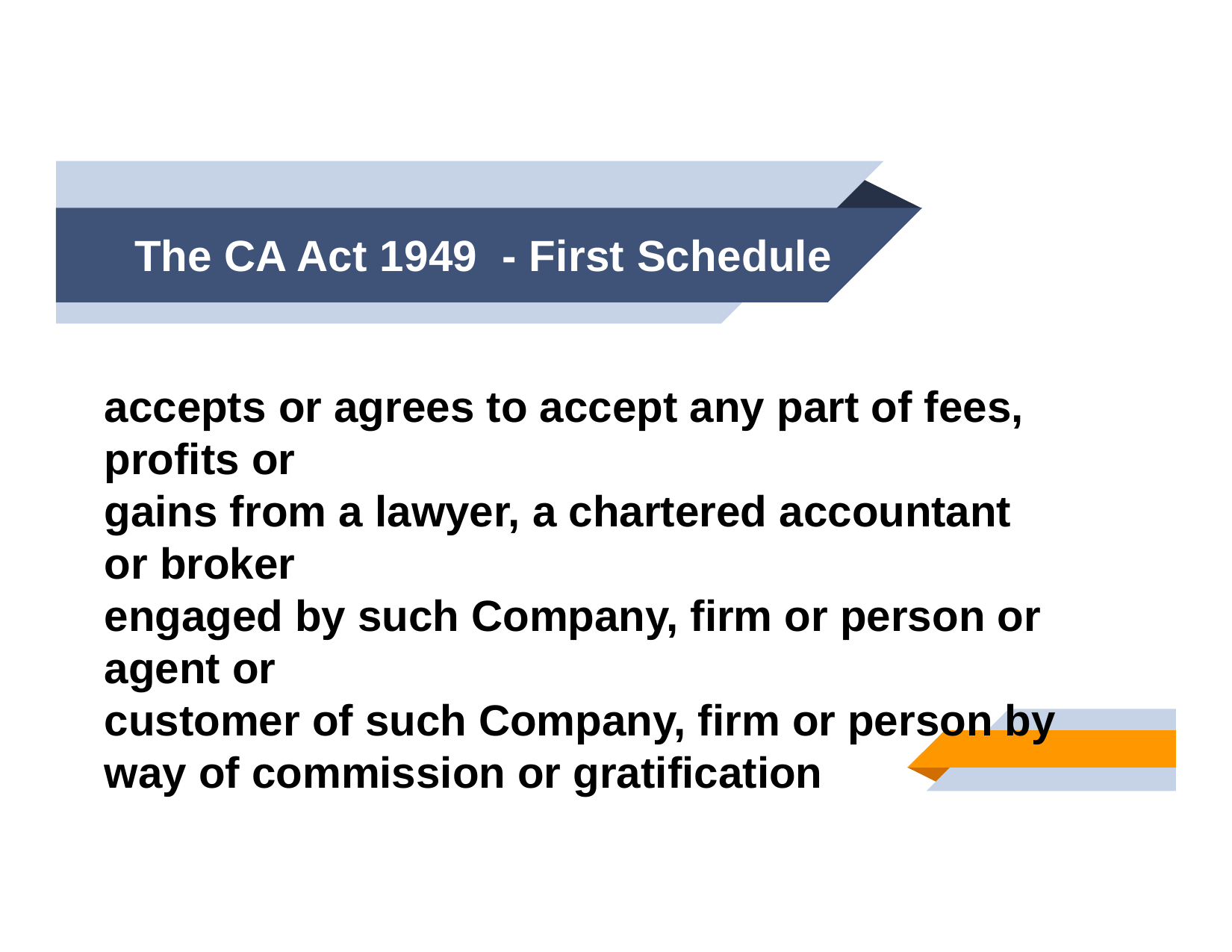

# The CA Act 1949  - First Schedule
accepts or agrees to accept any part of fees, profits or
gains from a lawyer, a chartered accountant or broker
engaged by such Company, firm or person or agent or
customer of such Company, firm or person by way of commission or gratification